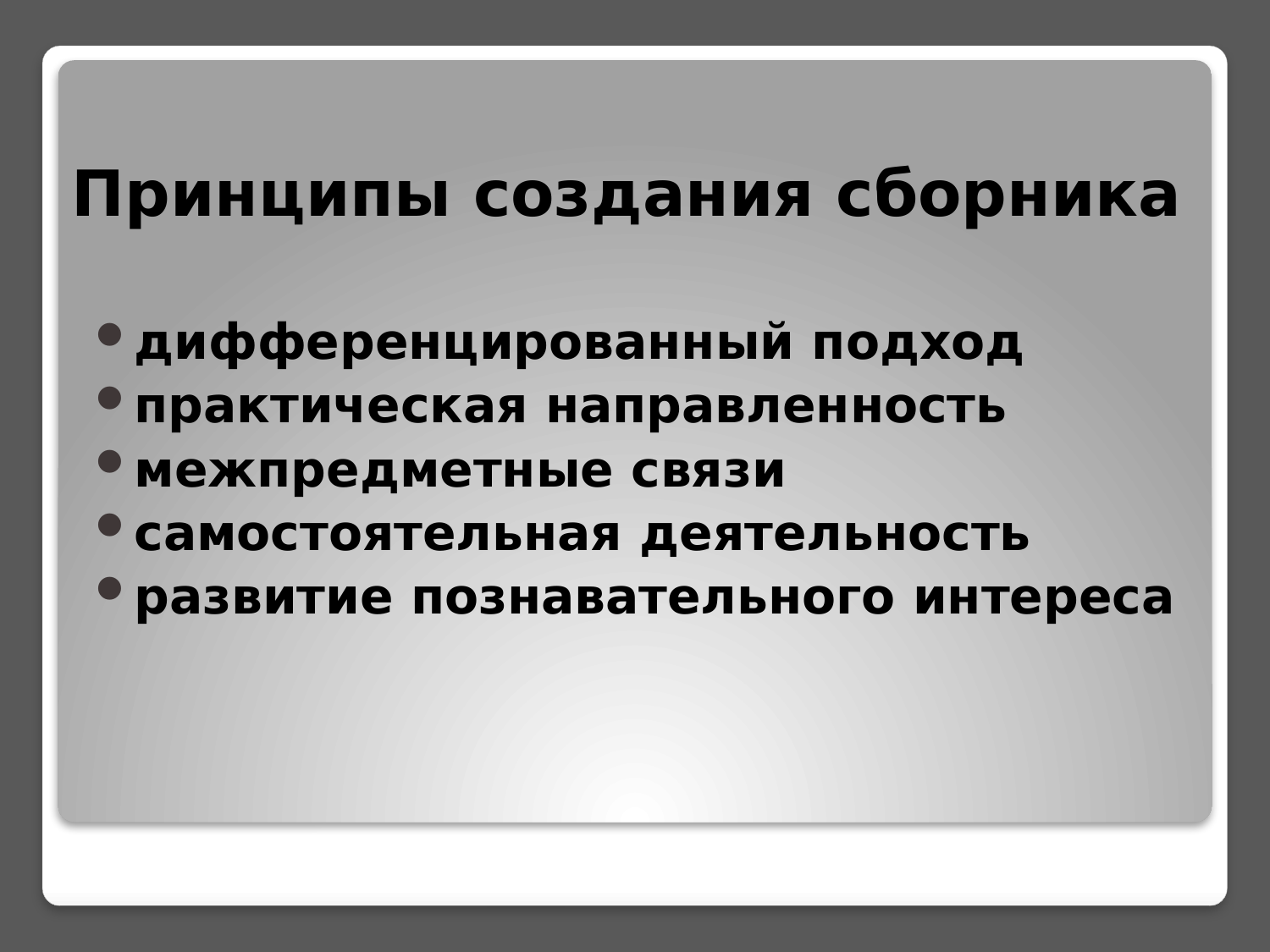

# Принципы создания сборника
дифференцированный подход
практическая направленность
межпредметные связи
самостоятельная деятельность
развитие познавательного интереса